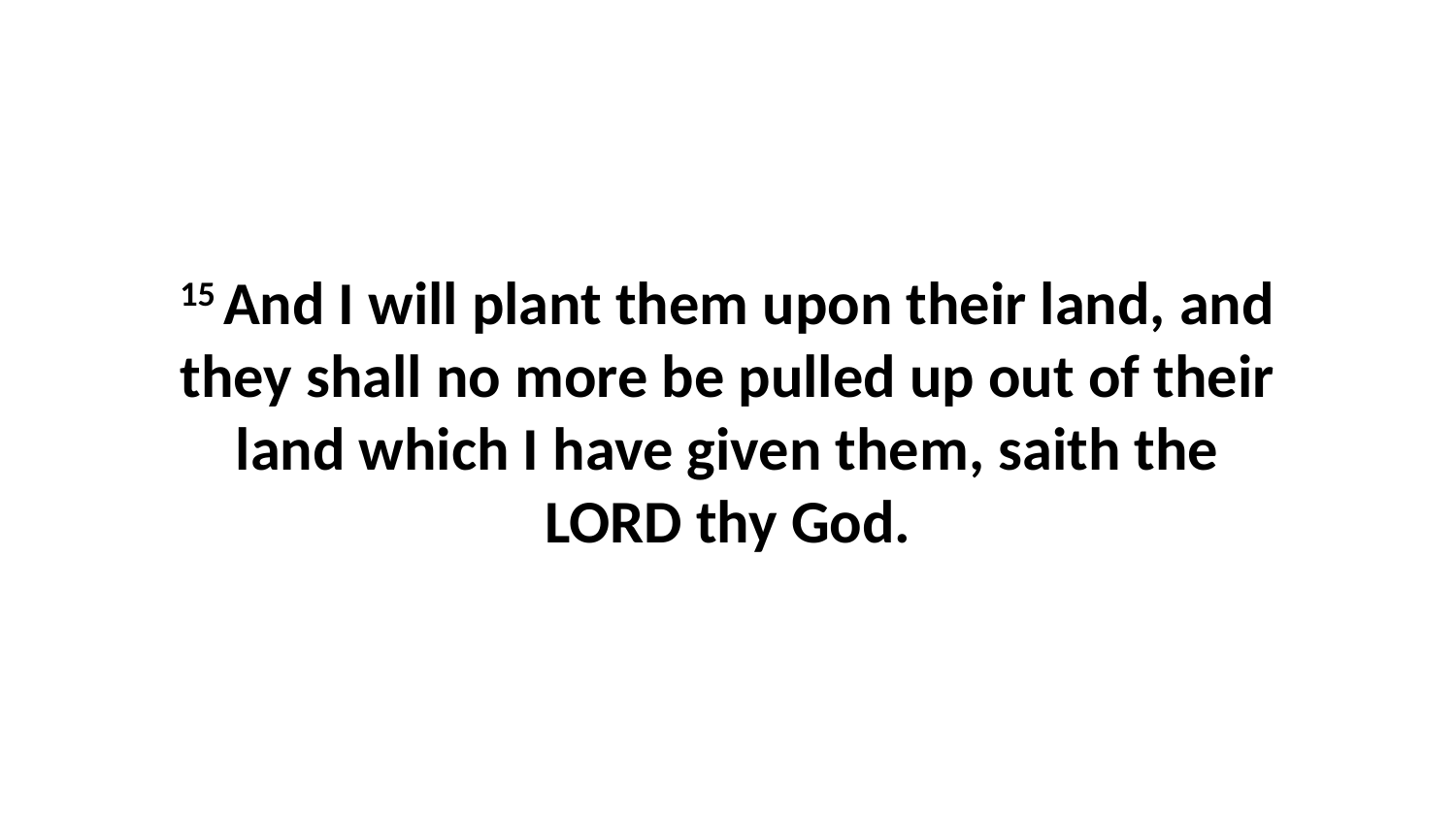

15 And I will plant them upon their land, and they shall no more be pulled up out of their land which I have given them, saith the LORD thy God.